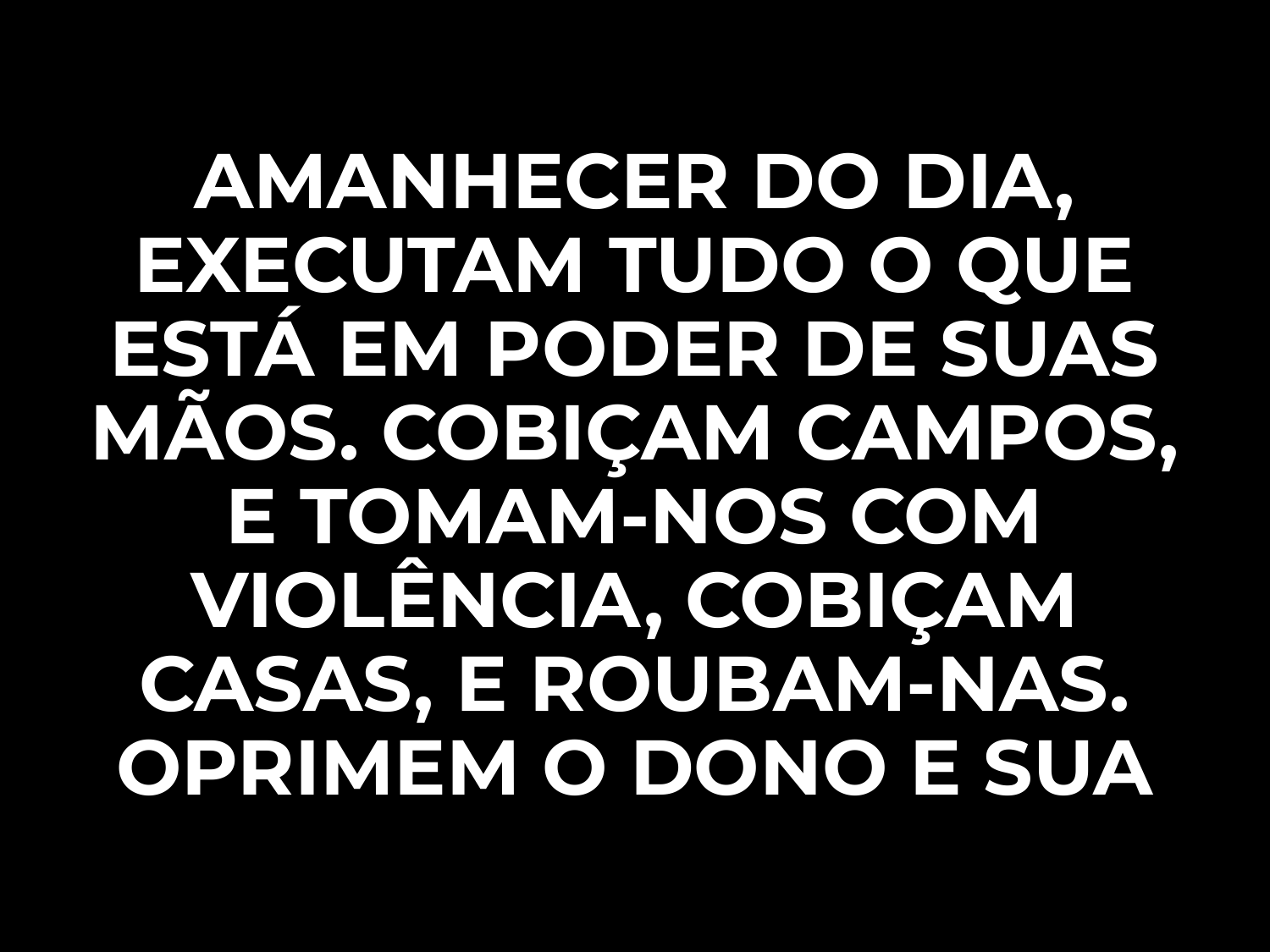

AMANHECER DO DIA, EXECUTAM TUDO O QUE ESTÁ EM PODER DE SUAS MÃOS. COBIÇAM CAMPOS, E TOMAM-NOS COM VIOLÊNCIA, COBIÇAM CASAS, E ROUBAM-NAS. OPRIMEM O DONO E SUA